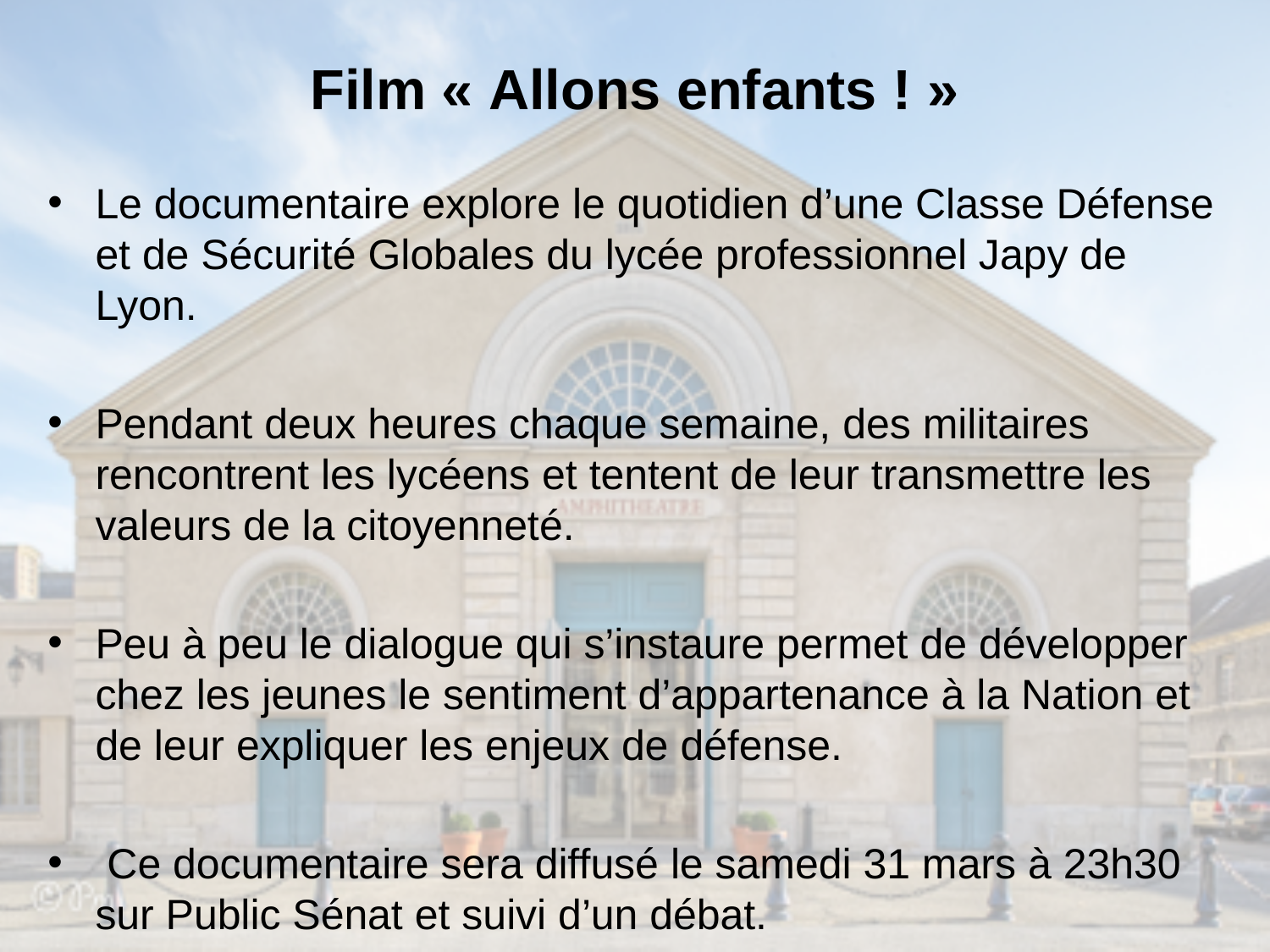

# Film « Allons enfants ! »
Le documentaire explore le quotidien d’une Classe Défense et de Sécurité Globales du lycée professionnel Japy de Lyon.

Pendant deux heures chaque semaine, des militaires rencontrent les lycéens et tentent de leur transmettre les valeurs de la citoyenneté.

Peu à peu le dialogue qui s’instaure permet de développer chez les jeunes le sentiment d’appartenance à la Nation et de leur expliquer les enjeux de défense.

 Ce documentaire sera diffusé le samedi 31 mars à 23h30 sur Public Sénat et suivi d’un débat.